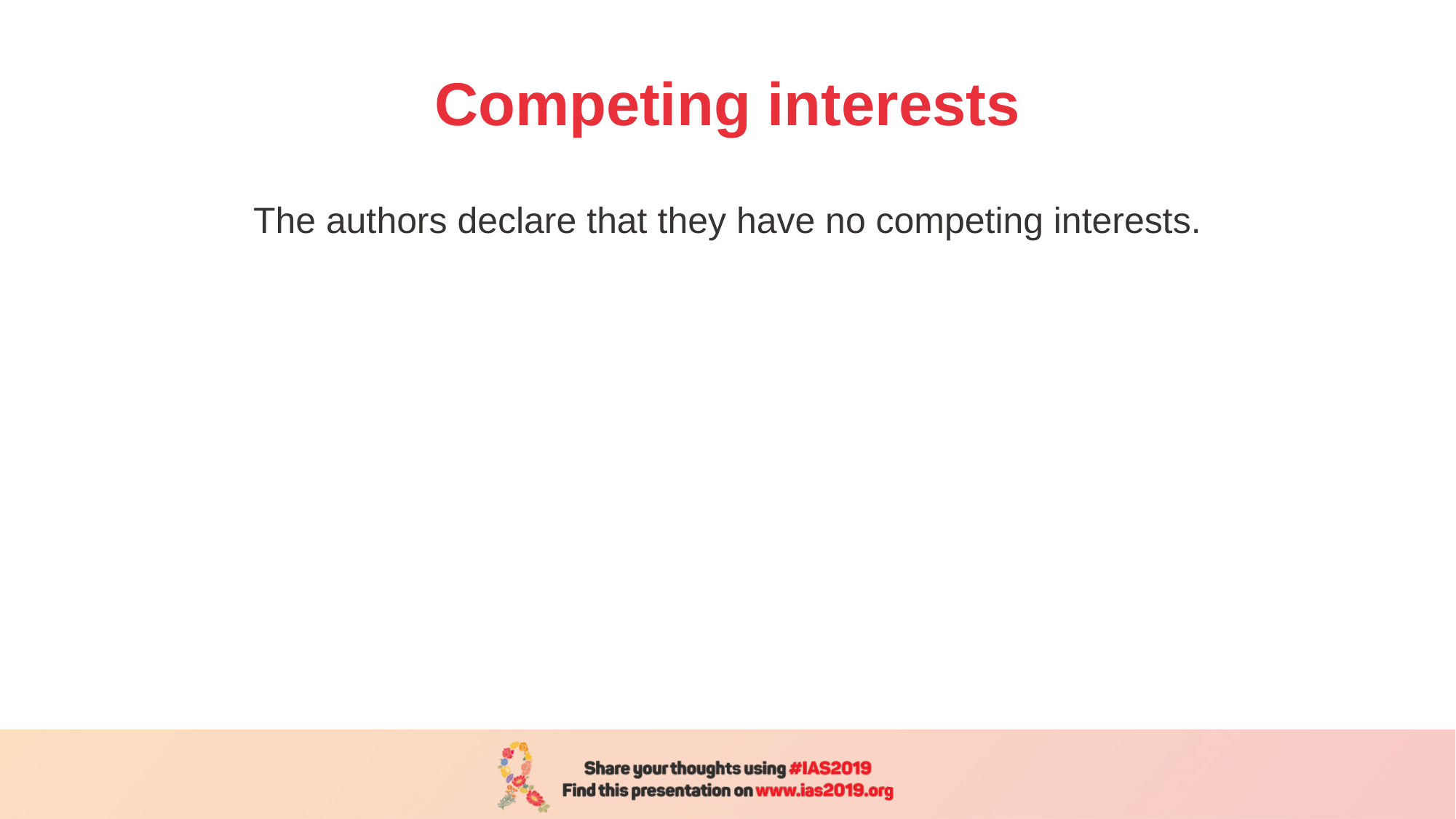

# Competing interests
The authors declare that they have no competing interests.